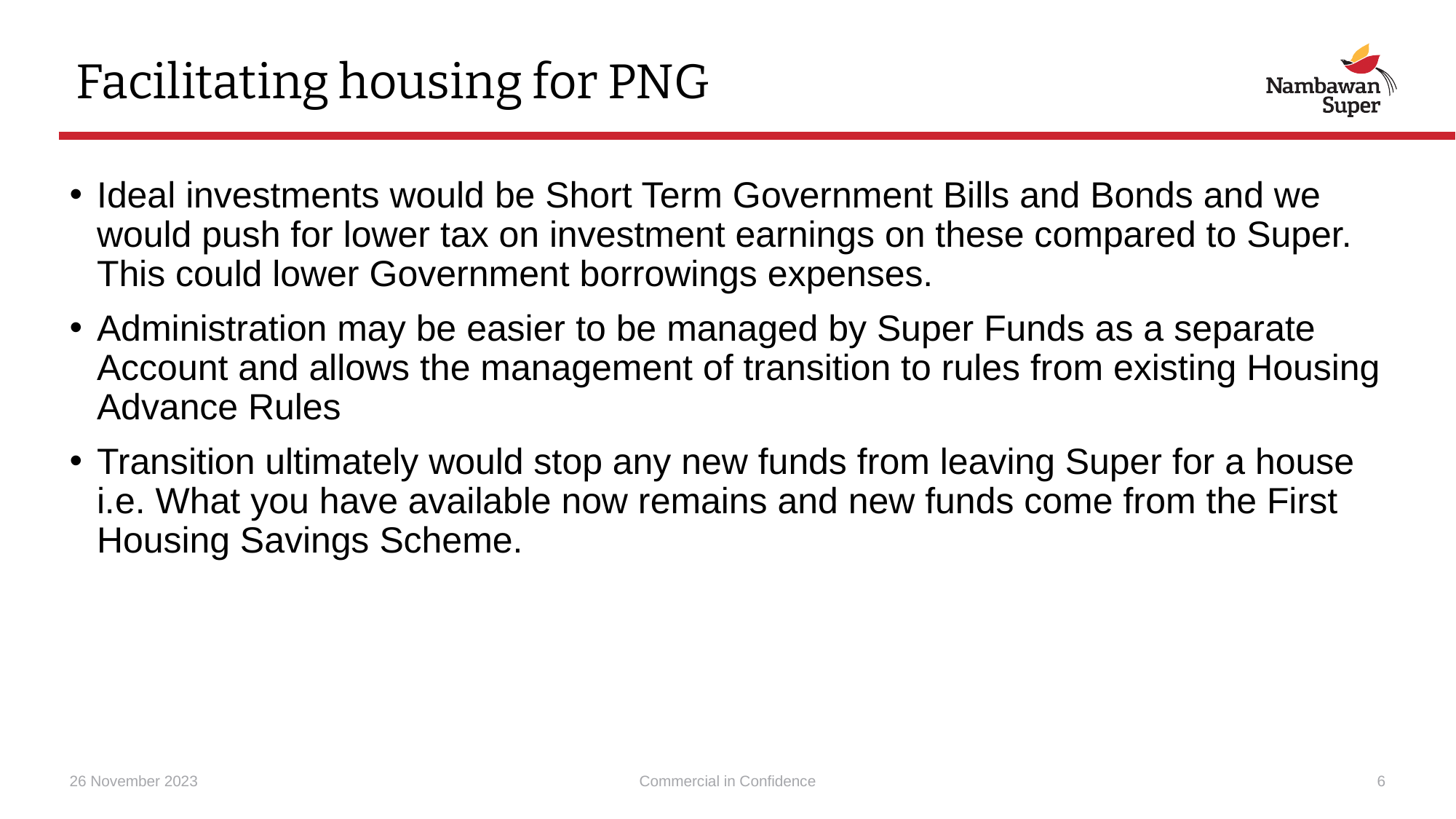

# Facilitating housing for PNG
Ideal investments would be Short Term Government Bills and Bonds and we would push for lower tax on investment earnings on these compared to Super. This could lower Government borrowings expenses.
Administration may be easier to be managed by Super Funds as a separate Account and allows the management of transition to rules from existing Housing Advance Rules
Transition ultimately would stop any new funds from leaving Super for a house i.e. What you have available now remains and new funds come from the First Housing Savings Scheme.

26 November 2023
Commercial in Confidence
6